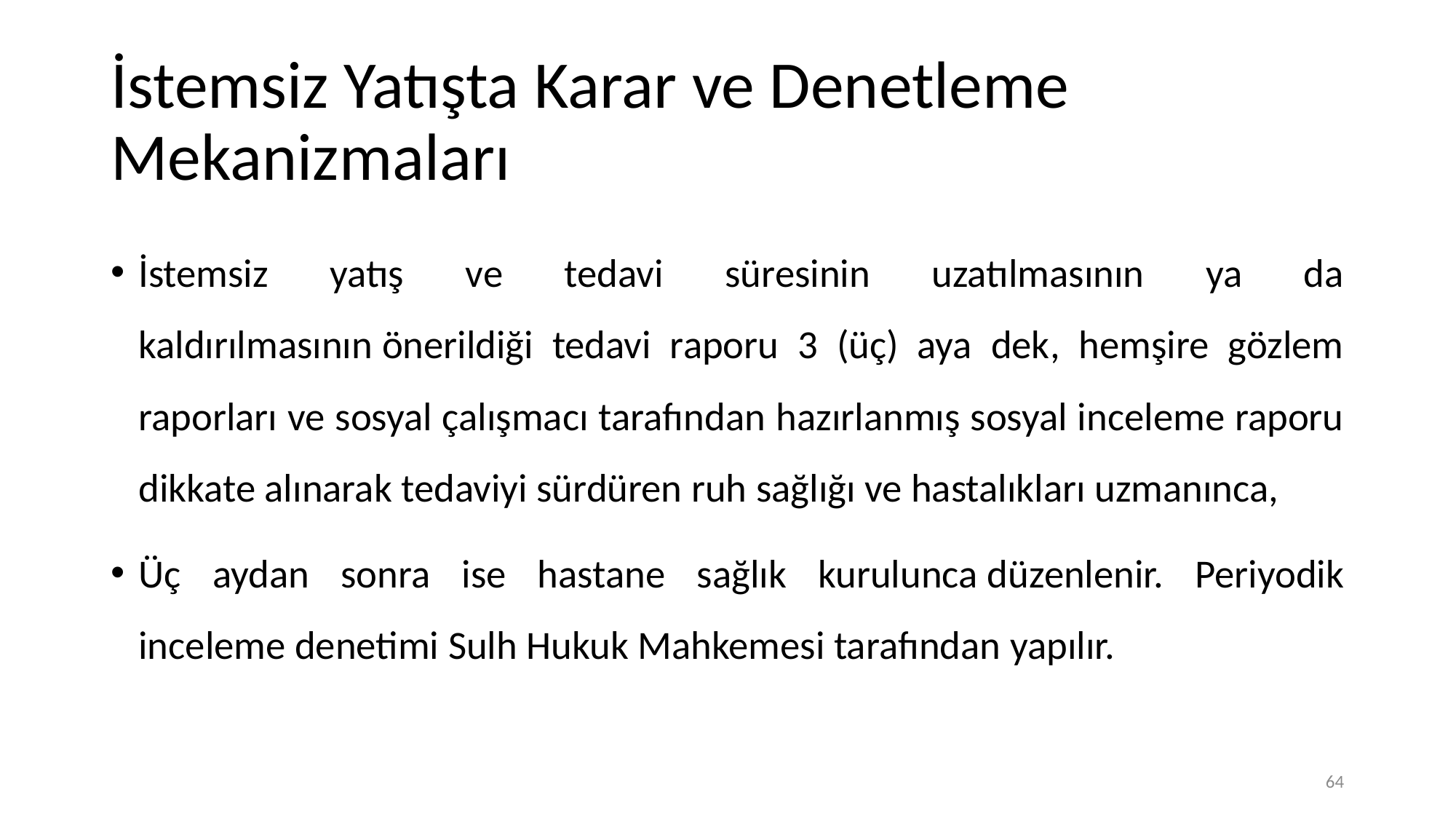

# İstemsiz Yatışta Karar ve Denetleme Mekanizmaları
İstemsiz yatış ve tedavi süresinin uzatılmasının ya da kaldırılmasının önerildiği tedavi raporu 3 (üç) aya dek, hemşire gözlem raporları ve sosyal çalışmacı tarafından hazırlanmış sosyal inceleme raporu dikkate alınarak tedaviyi sürdüren ruh sağlığı ve hastalıkları uzmanınca,
Üç aydan sonra ise hastane sağlık kurulunca düzenlenir. Periyodik inceleme denetimi Sulh Hukuk Mahkemesi tarafından yapılır.
64